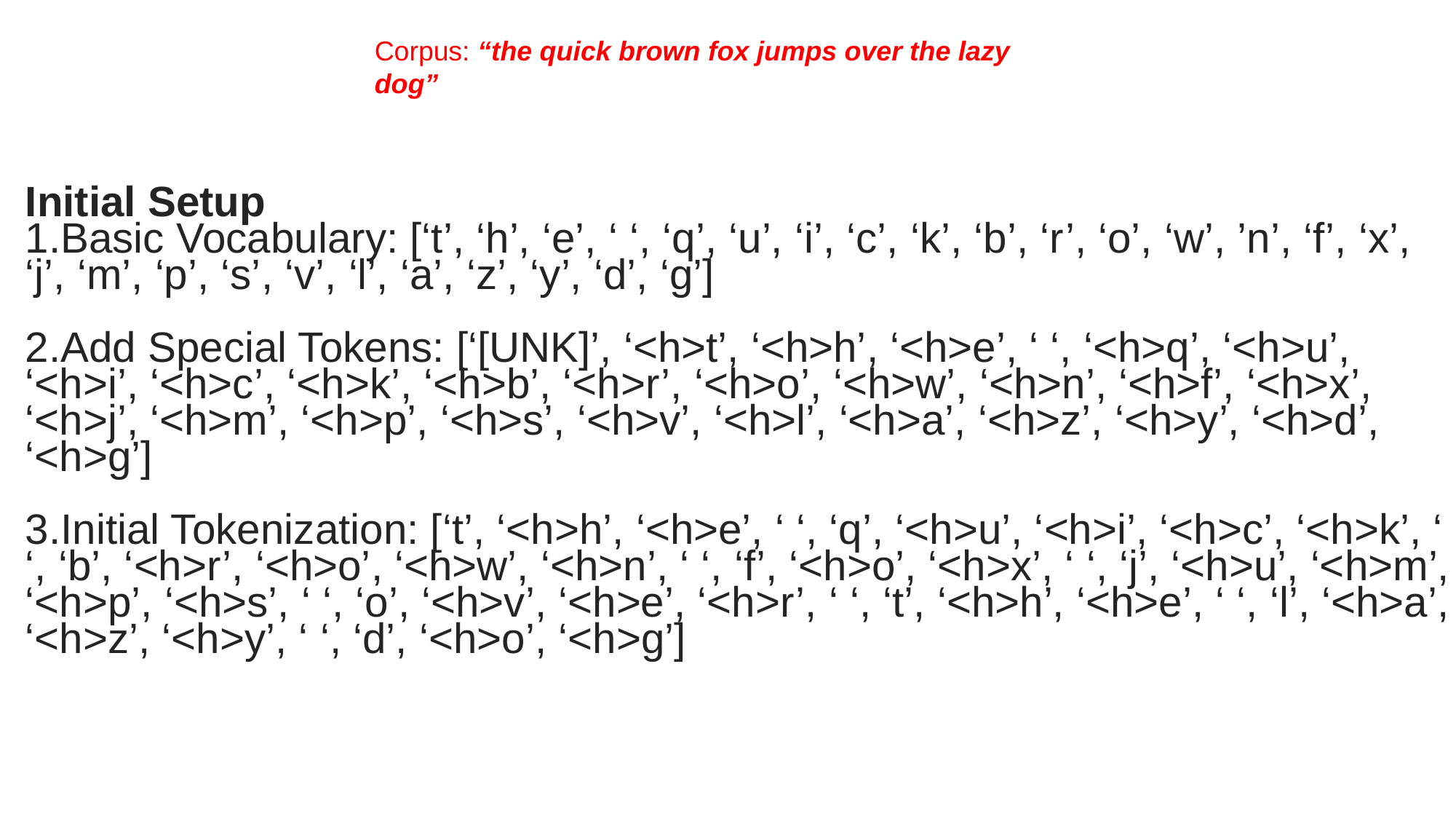

Corpus: “the quick brown fox jumps over the lazy dog”
Initial Setup
Basic Vocabulary: [‘t’, ‘h’, ‘e’, ‘ ‘, ‘q’, ‘u’, ‘i’, ‘c’, ‘k’, ‘b’, ‘r’, ‘o’, ‘w’, ’n’, ‘f’, ‘x’, ‘j’, ‘m’, ‘p’, ‘s’, ‘v’, ‘l’, ‘a’, ‘z’, ‘y’, ‘d’, ‘g’]

Add Special Tokens: [‘[UNK]’, ‘<h>t’, ‘<h>h’, ‘<h>e’, ‘ ‘, ‘<h>q’, ‘<h>u’, ‘<h>i’, ‘<h>c’, ‘<h>k’, ‘<h>b’, ‘<h>r’, ‘<h>o’, ‘<h>w’, ‘<h>n’, ‘<h>f’, ‘<h>x’, ‘<h>j’, ‘<h>m’, ‘<h>p’, ‘<h>s’, ‘<h>v’, ‘<h>l’, ‘<h>a’, ‘<h>z’, ‘<h>y’, ‘<h>d’, ‘<h>g’]

Initial Tokenization: [‘t’, ‘<h>h’, ‘<h>e’, ‘ ‘, ‘q’, ‘<h>u’, ‘<h>i’, ‘<h>c’, ‘<h>k’, ‘ ‘, ‘b’, ‘<h>r’, ‘<h>o’, ‘<h>w’, ‘<h>n’, ‘ ‘, ‘f’, ‘<h>o’, ‘<h>x’, ‘ ‘, ‘j’, ‘<h>u’, ‘<h>m’, ‘<h>p’, ‘<h>s’, ‘ ‘, ‘o’, ‘<h>v’, ‘<h>e’, ‘<h>r’, ‘ ‘, ‘t’, ‘<h>h’, ‘<h>e’, ‘ ‘, ‘l’, ‘<h>a’, ‘<h>z’, ‘<h>y’, ‘ ‘, ‘d’, ‘<h>o’, ‘<h>g’]